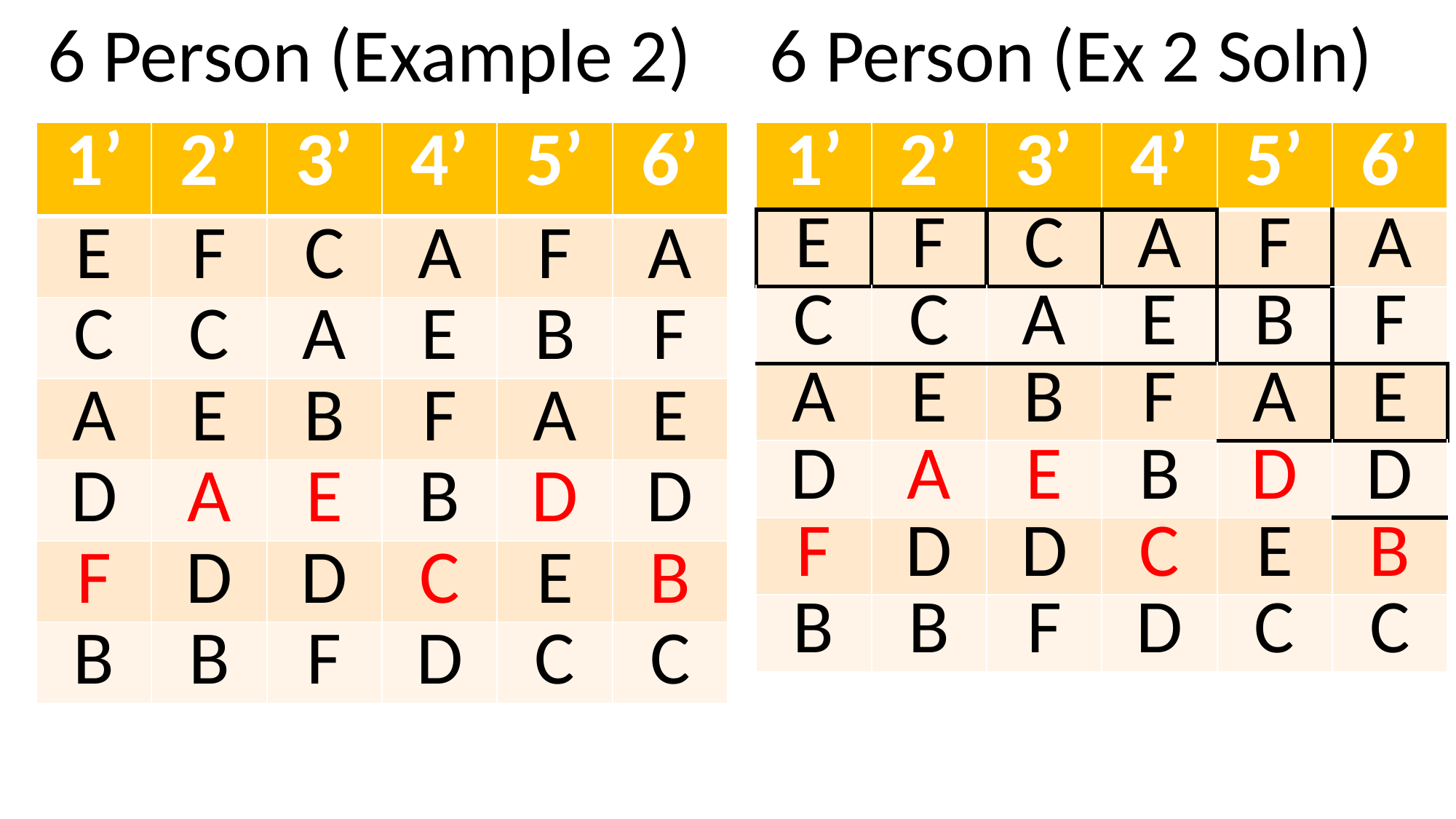

6 Person (Example 2)
6 Person (Ex 2 Soln)
| 1’ | 2’ | 3’ | 4’ | 5’ | 6’ |
| --- | --- | --- | --- | --- | --- |
| E | F | C | A | F | A |
| C | C | A | E | B | F |
| A | E | B | F | A | E |
| D | A | E | B | D | D |
| F | D | D | C | E | B |
| B | B | F | D | C | C |
| 1’ | 2’ | 3’ | 4’ | 5’ | 6’ |
| --- | --- | --- | --- | --- | --- |
| E | F | C | A | F | A |
| C | C | A | E | B | F |
| A | E | B | F | A | E |
| D | A | E | B | D | D |
| F | D | D | C | E | B |
| B | B | F | D | C | C |